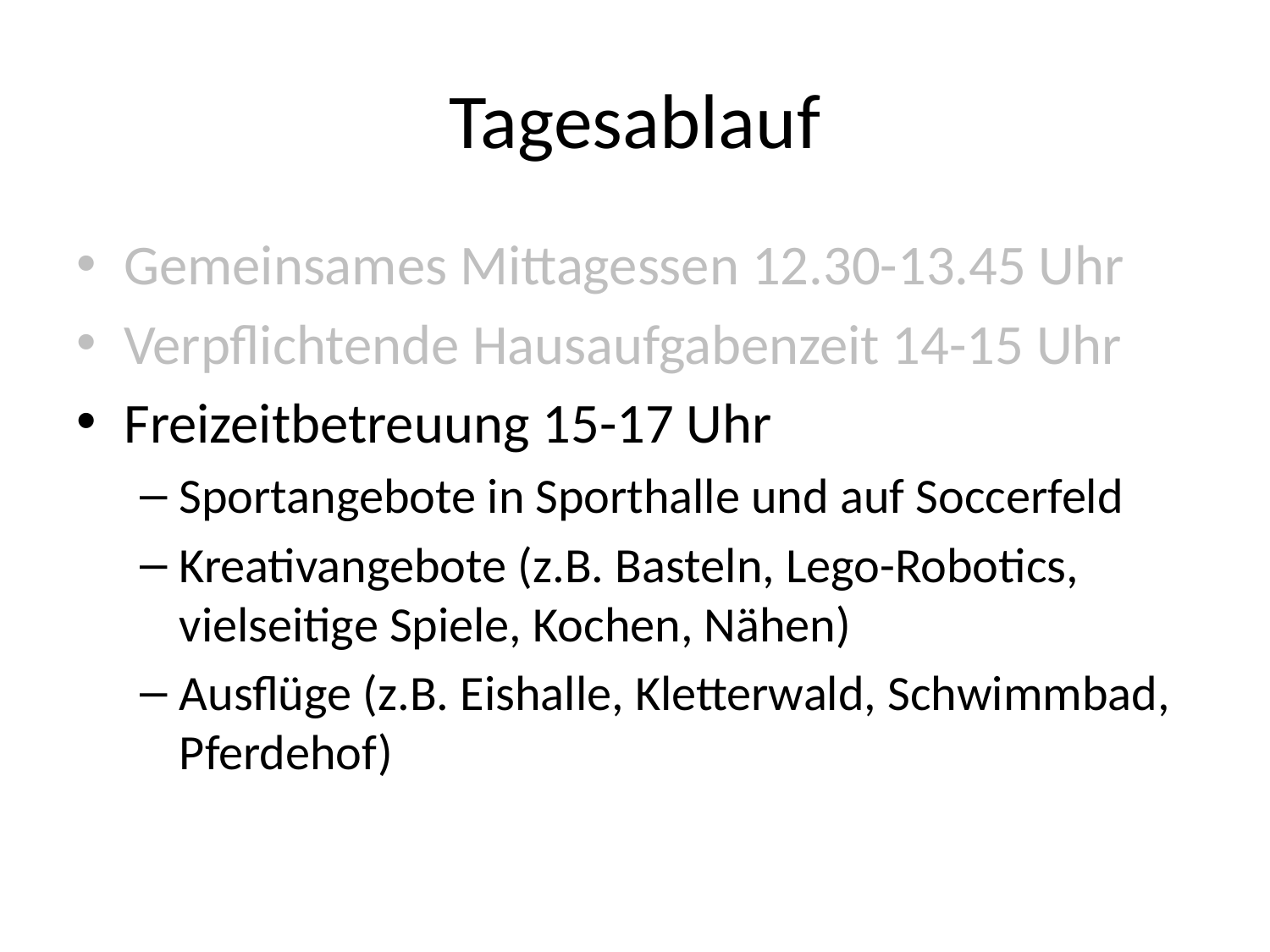

# Tagesablauf
Gemeinsames Mittagessen 12.30-13.45 Uhr
Verpflichtende Hausaufgabenzeit 14-15 Uhr
Freizeitbetreuung 15-17 Uhr
Sportangebote in Sporthalle und auf Soccerfeld
Kreativangebote (z.B. Basteln, Lego-Robotics, vielseitige Spiele, Kochen, Nähen)
Ausflüge (z.B. Eishalle, Kletterwald, Schwimmbad, Pferdehof)